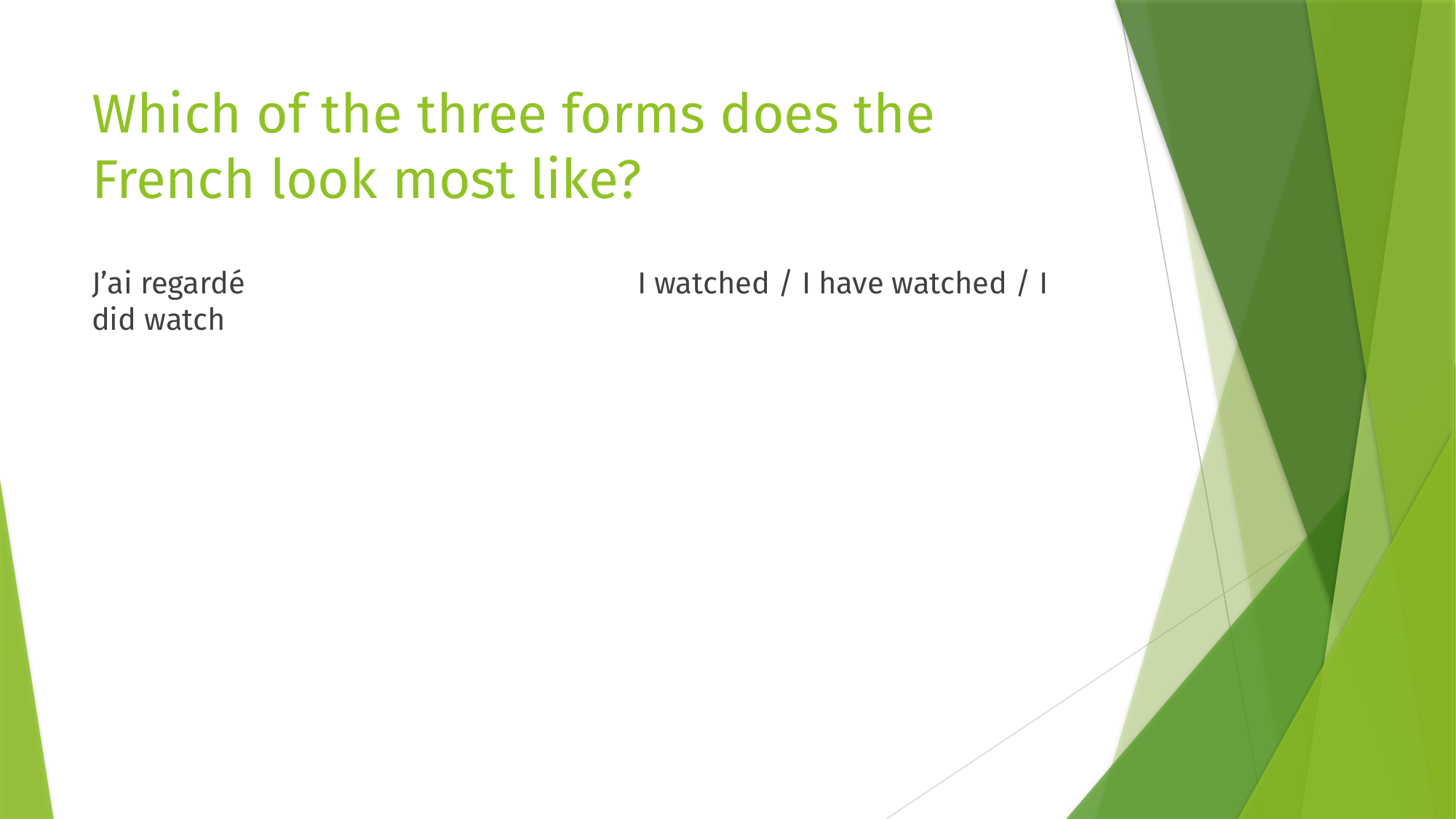

# Which of the three forms does the French look most like?
J’ai regardé				I watched / I have watched / I did watch